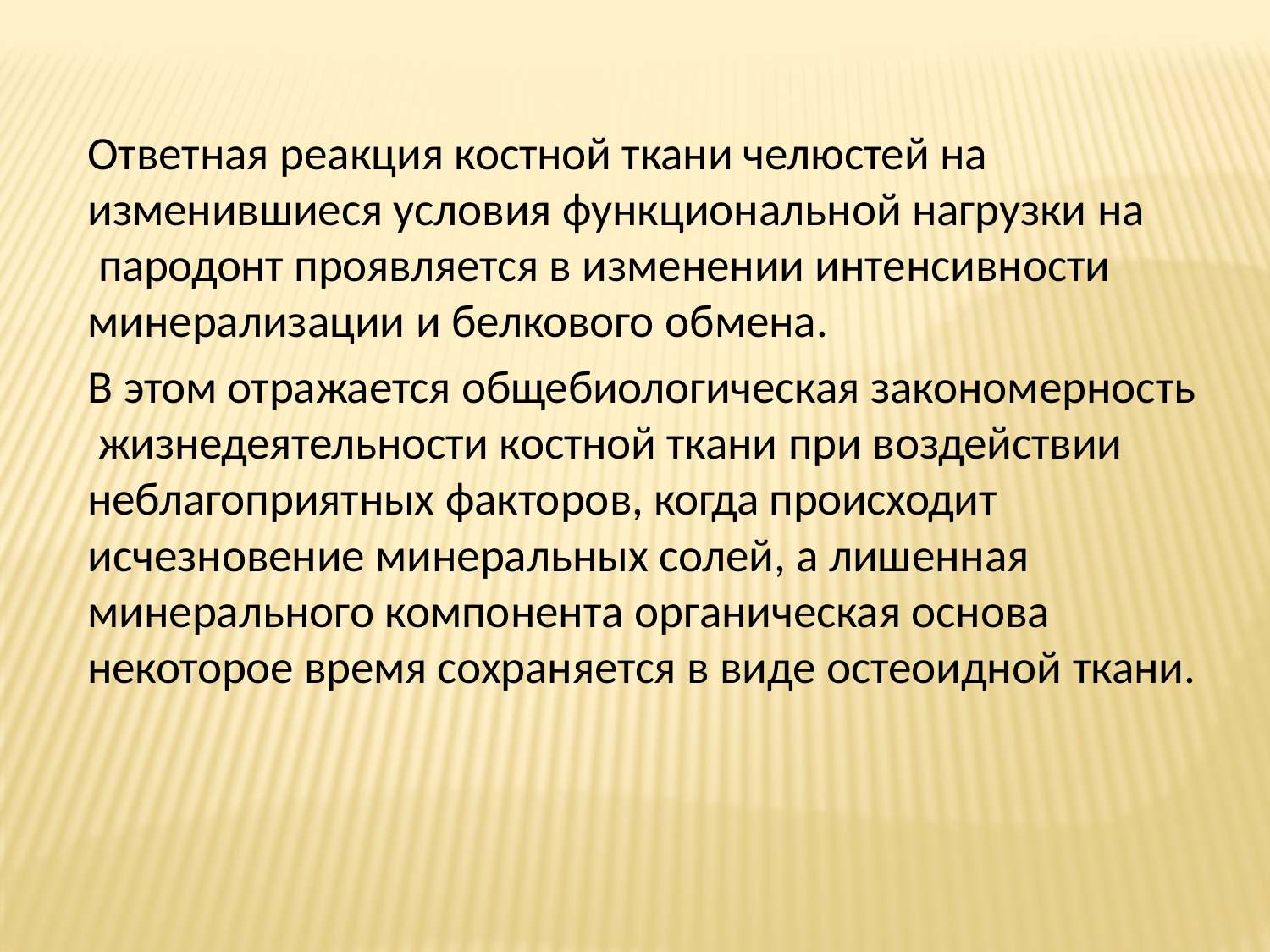

Ответная реакция костной ткани челюстей на  изменившиеся условия функциональной нагрузки на  пародонт проявляется в изменении интенсивности  минерализации и белкового обмена.
В этом отражается общебиологическая закономерность  жизнедеятельности костной ткани при воздействии  неблагоприятных факторов, когда происходит  исчезновение минеральных солей, а лишенная  минерального компонента органическая основа  некоторое время сохраняется в виде остеоидной ткани.